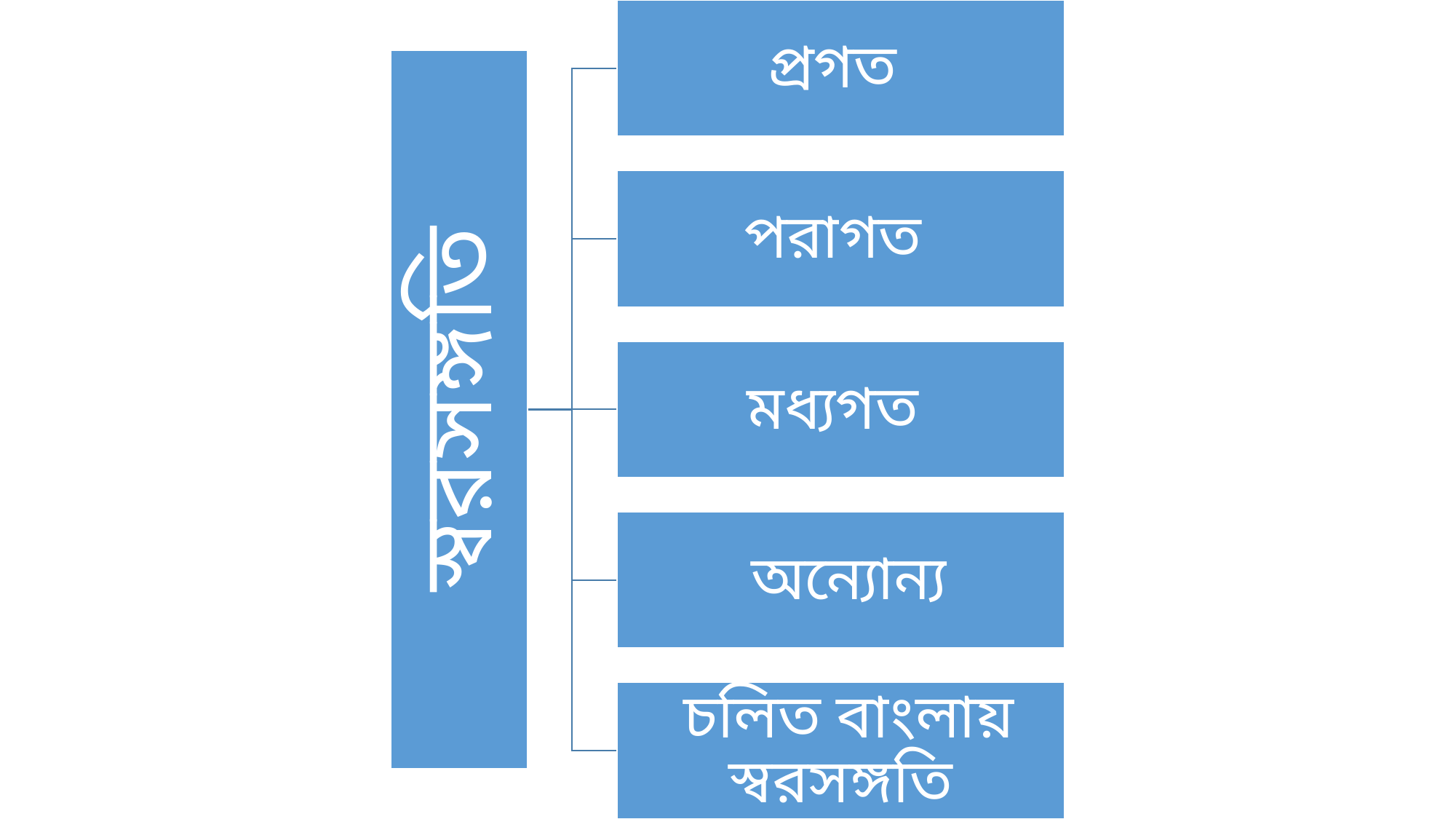

স্বরসঙ্গতি
প্রগত
পরাগত
মধ্যগত
 অন্যোন্য
 চলিত বাংলায় স্বরসঙ্গতি